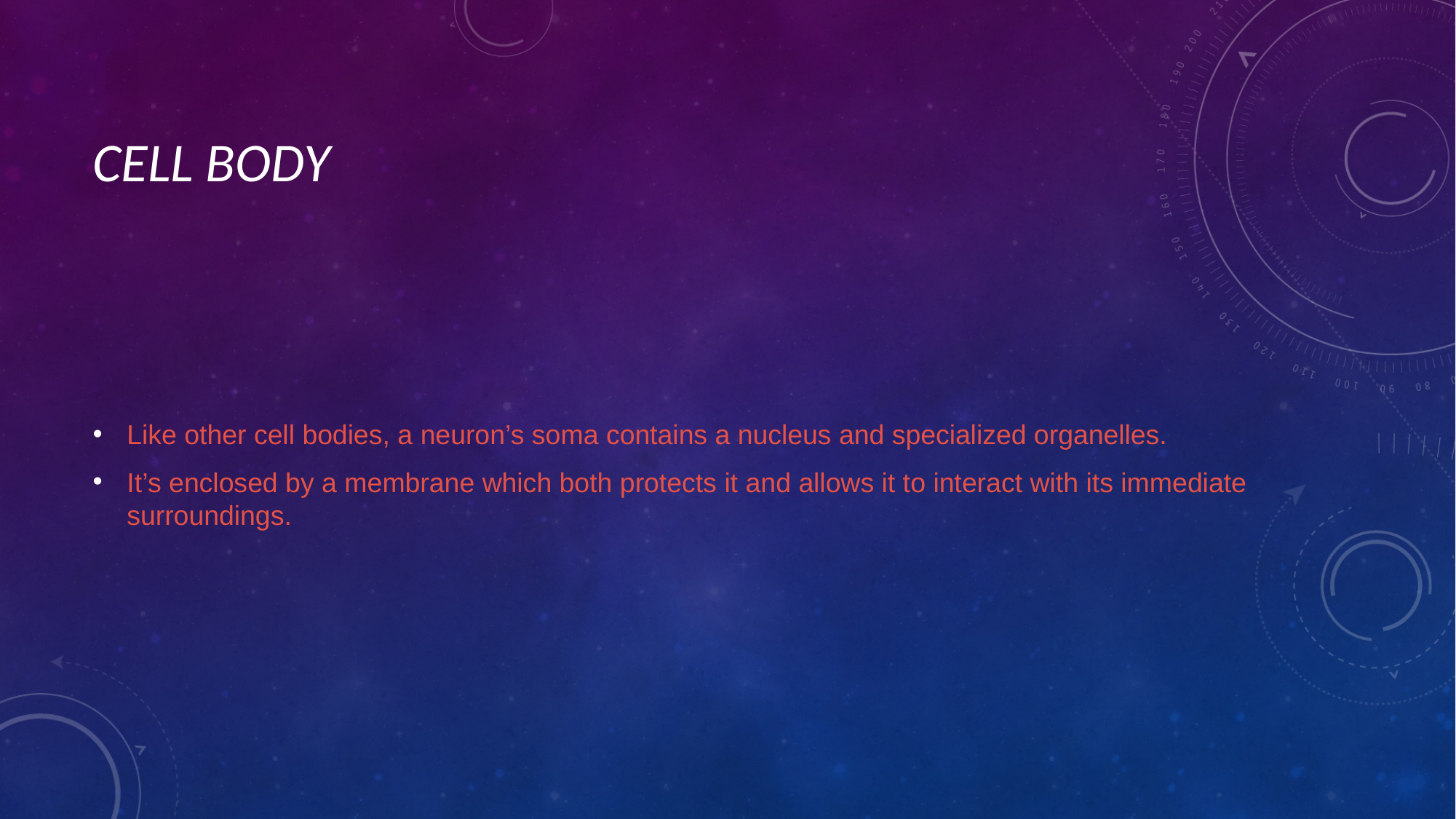

# CELL BODY
Like other cell bodies, a neuron’s soma contains a nucleus and specialized organelles.
It’s enclosed by a membrane which both protects it and allows it to interact with its immediate surroundings.